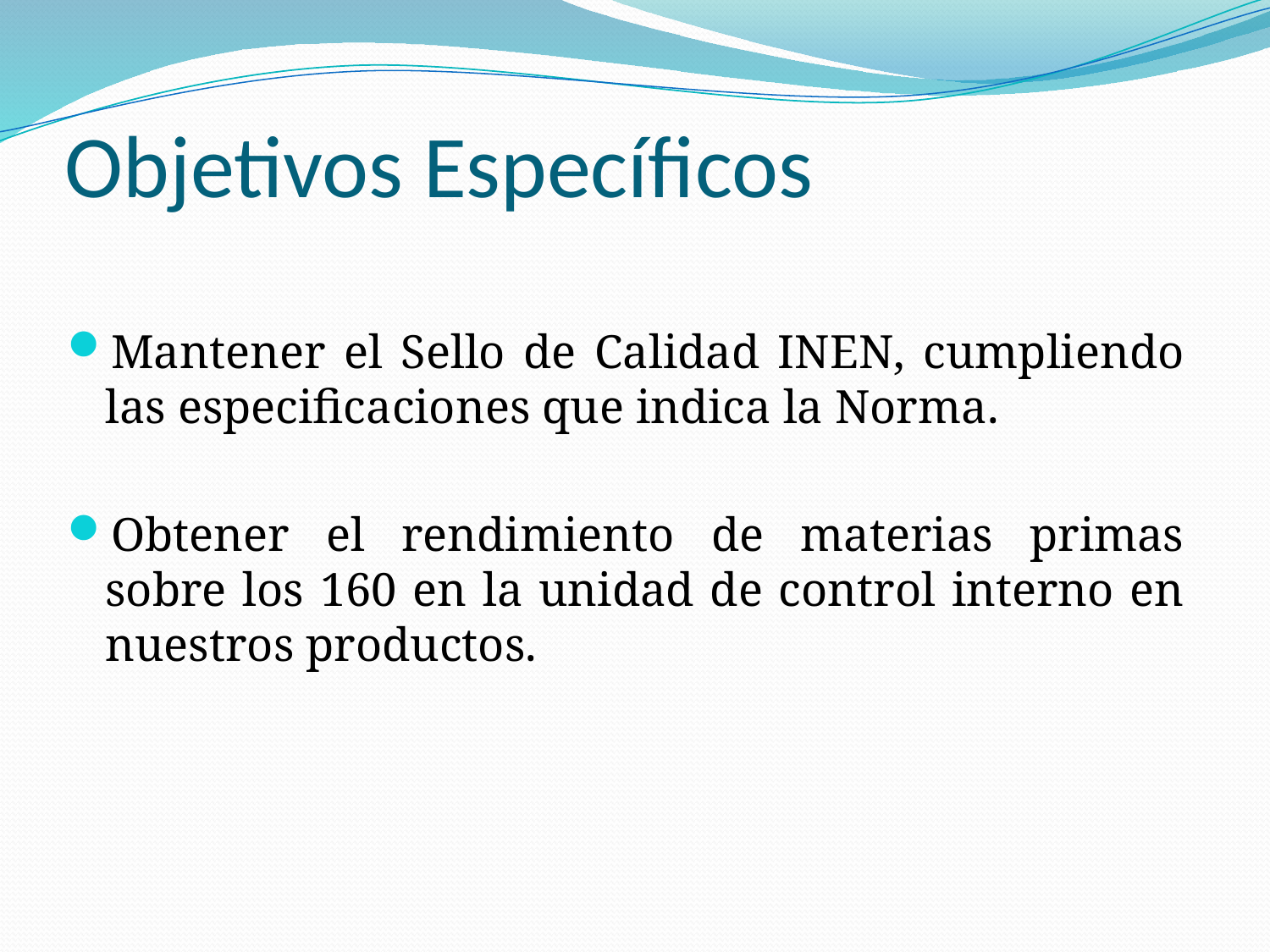

# Objetivos Específicos
Mantener el Sello de Calidad INEN, cumpliendo las especificaciones que indica la Norma.

Obtener el rendimiento de materias primas sobre los 160 en la unidad de control interno en nuestros productos.